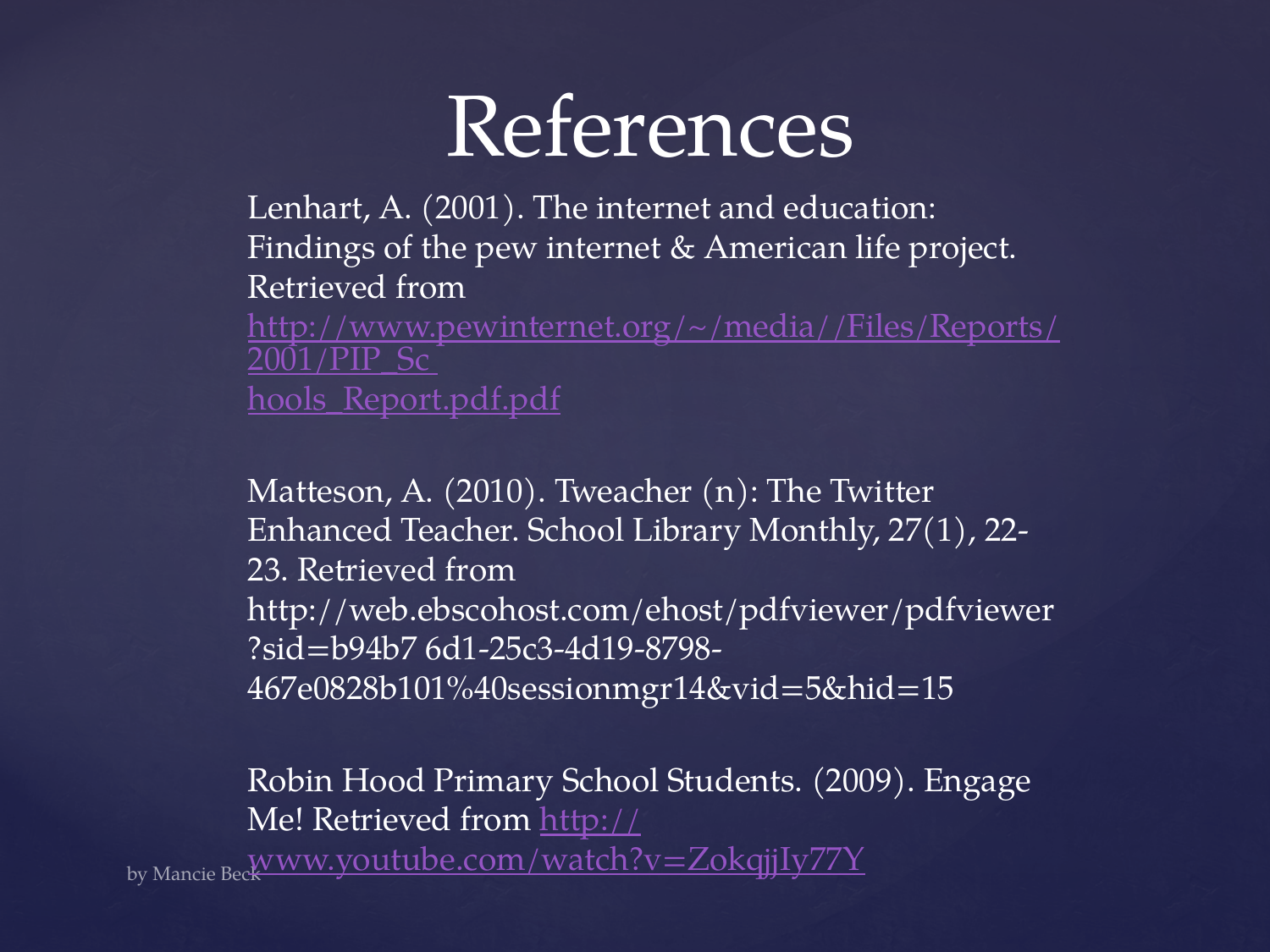

# References
Lenhart, A. (2001). The internet and education: Findings of the pew internet & American life project. Retrieved from http://www.pewinternet.org/~/media//Files/Reports/2001/PIP_Sc hools_Report.pdf.pdf

Matteson, A. (2010). Tweacher (n): The Twitter Enhanced Teacher. School Library Monthly, 27(1), 22-23. Retrieved from http://web.ebscohost.com/ehost/pdfviewer/pdfviewer?sid=b94b7 6d1-25c3-4d19-8798- 467e0828b101%40sessionmgr14&vid=5&hid=15

Robin Hood Primary School Students. (2009). Engage Me! Retrieved from http://www.youtube.com/watch?v=ZokqjjIy77Y

by Mancie Beck